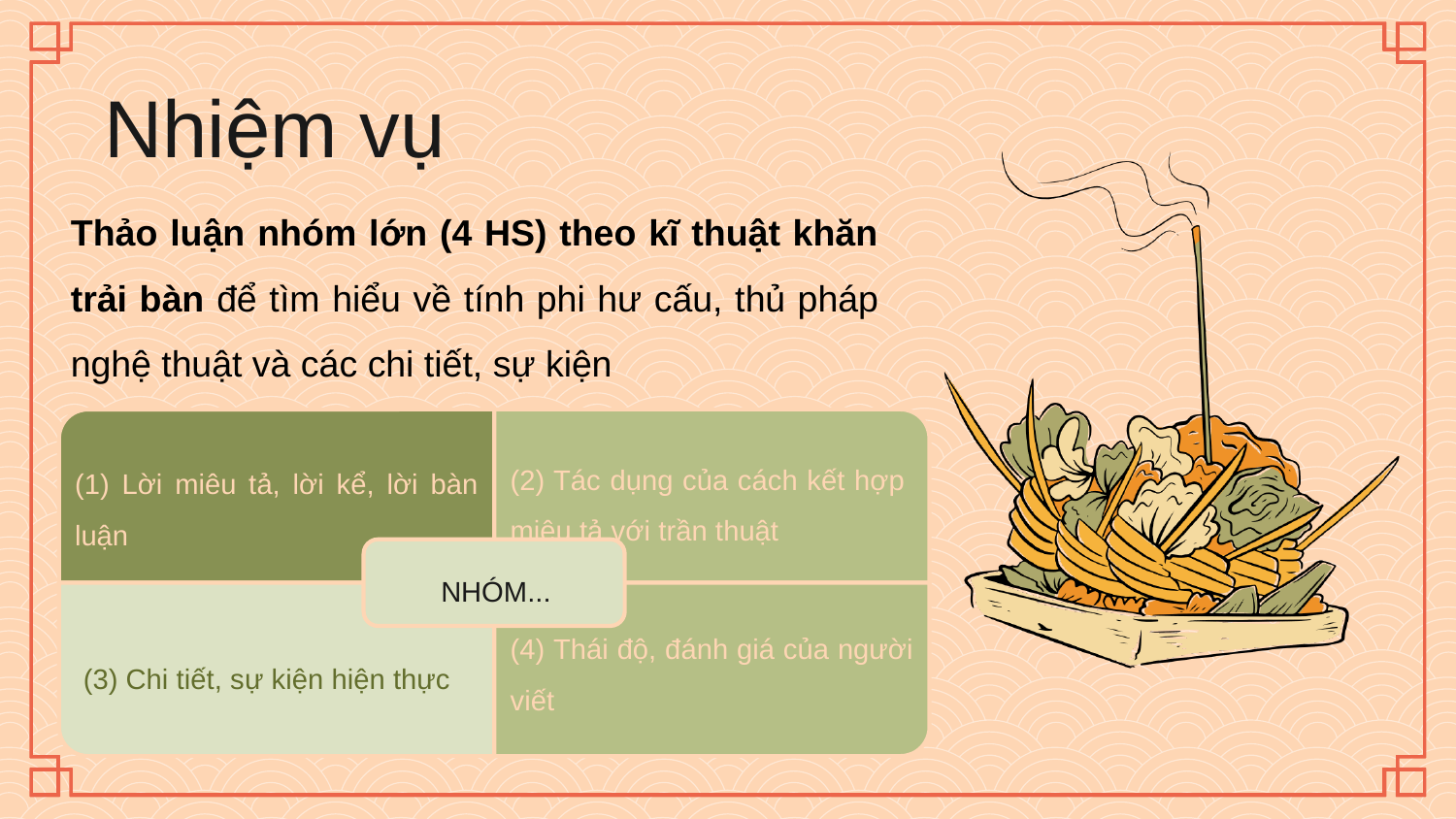

Nhiệm vụ

Thảo luận nhóm lớn (4 HS) theo kĩ thuật khăn trải bàn để tìm hiểu về tính phi hư cấu, thủ pháp nghệ thuật và các chi tiết, sự kiện
(1) Lời miêu tả, lời kể, lời bàn luận
(2) Tác dụng của cách kết hợp miêu tả với trần thuật
(3) Chi tiết, sự kiện hiện thực
(4) Thái độ, đánh giá của người viết
NHÓM...